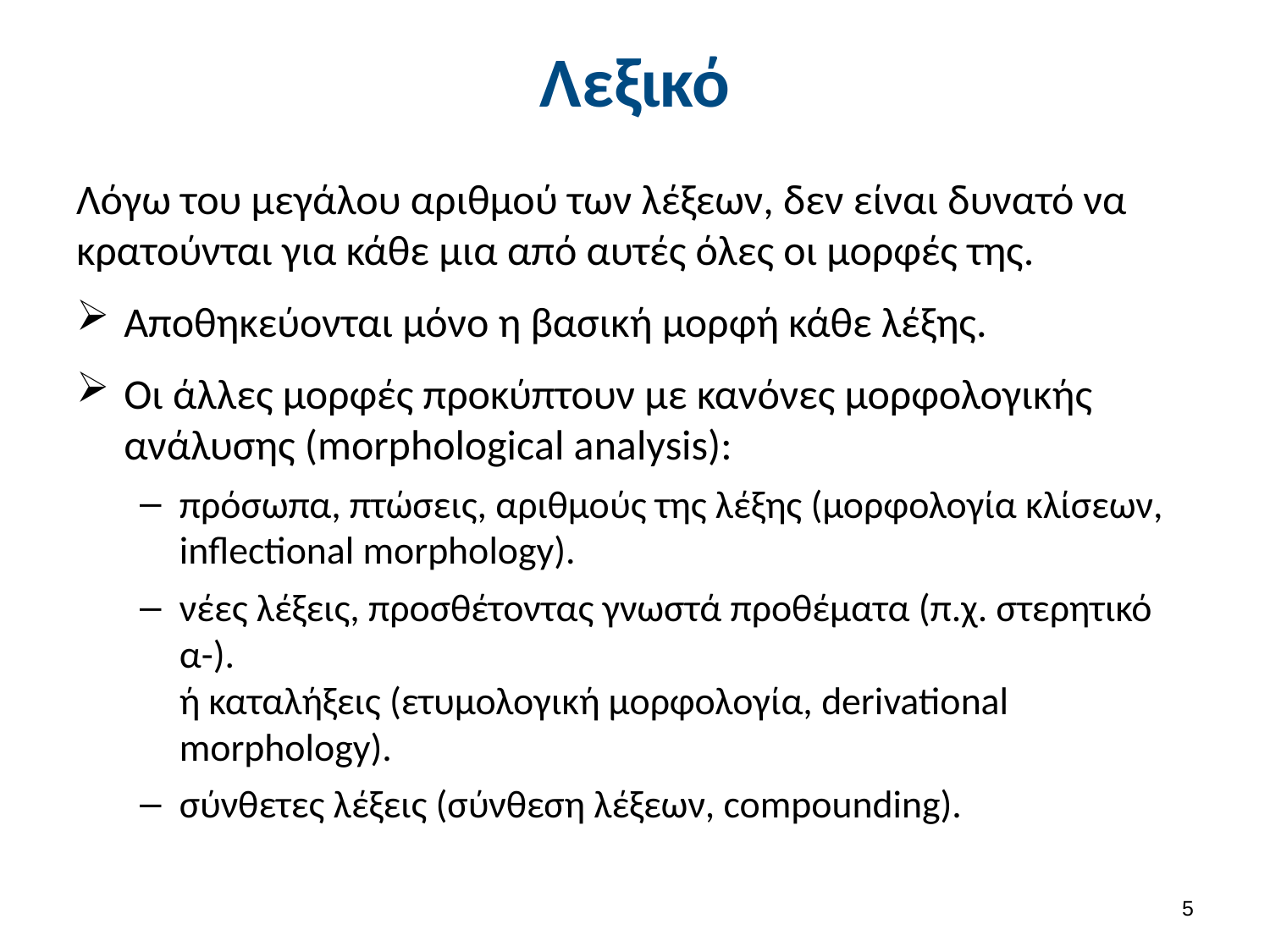

# Λεξικό
Λόγω του μεγάλου αριθμού των λέξεων, δεν είναι δυνατό να κρατούνται για κάθε μια από αυτές όλες οι μορφές της.
Αποθηκεύονται μόνο η βασική μορφή κάθε λέξης.
Οι άλλες μορφές προκύπτουν με κανόνες μορφολογικής ανάλυσης (morphological analysis):
πρόσωπα, πτώσεις, αριθμούς της λέξης (μορφολογία κλίσεων, inflectional morphology).
νέες λέξεις, προσθέτοντας γνωστά προθέματα (π.χ. στερητικό α-).
ή καταλήξεις (ετυμολογική μορφολογία, derivational morphology).
σύνθετες λέξεις (σύνθεση λέξεων, compounding).

5